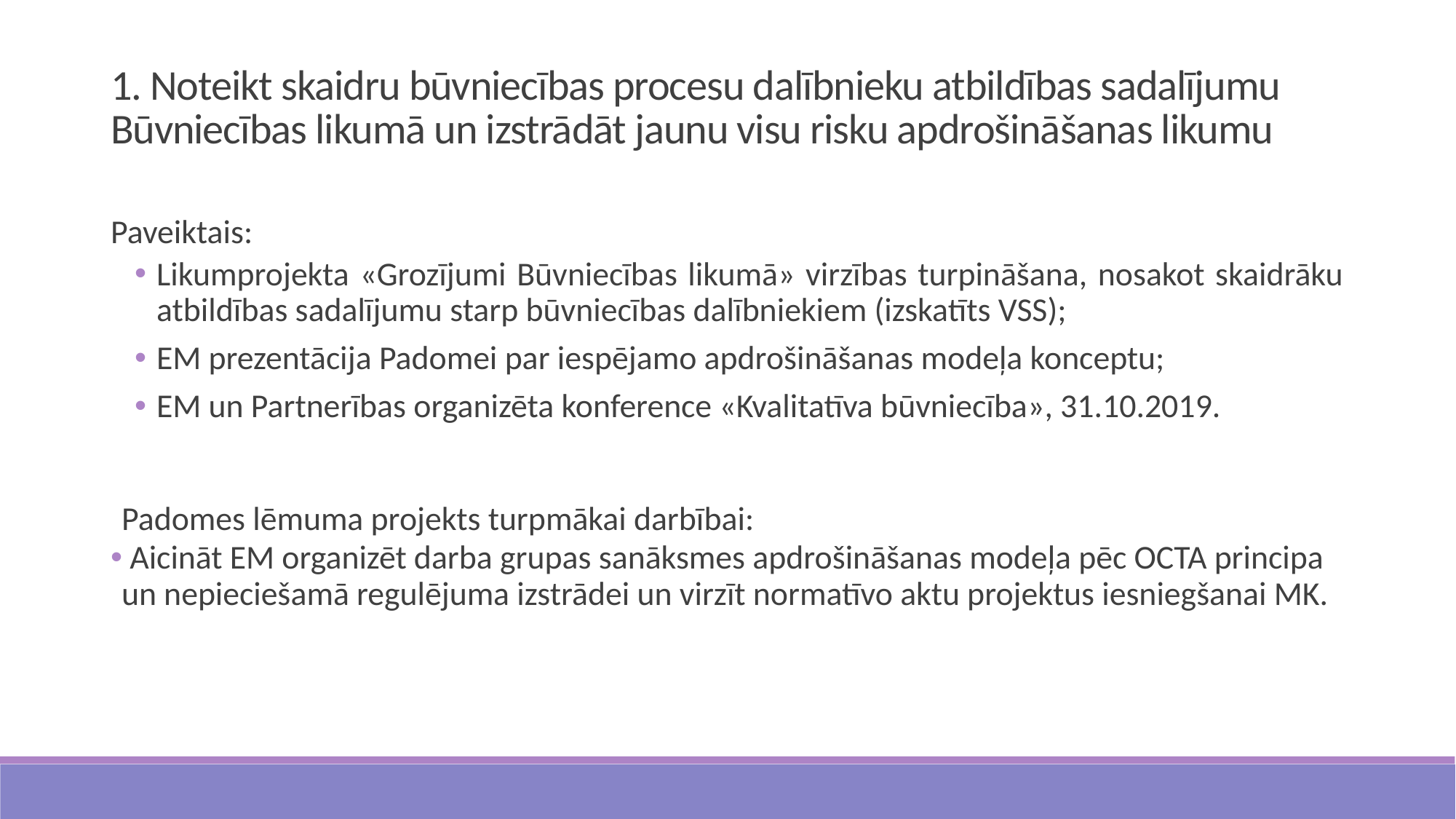

1. Noteikt skaidru būvniecības procesu dalībnieku atbildības sadalījumu Būvniecības likumā un izstrādāt jaunu visu risku apdrošināšanas likumu
Paveiktais:
Likumprojekta «Grozījumi Būvniecības likumā» virzības turpināšana, nosakot skaidrāku atbildības sadalījumu starp būvniecības dalībniekiem (izskatīts VSS);
EM prezentācija Padomei par iespējamo apdrošināšanas modeļa konceptu;
EM un Partnerības organizēta konference «Kvalitatīva būvniecība», 31.10.2019.

Padomes lēmuma projekts turpmākai darbībai:
 Aicināt EM organizēt darba grupas sanāksmes apdrošināšanas modeļa pēc OCTA principa un nepieciešamā regulējuma izstrādei un virzīt normatīvo aktu projektus iesniegšanai MK.